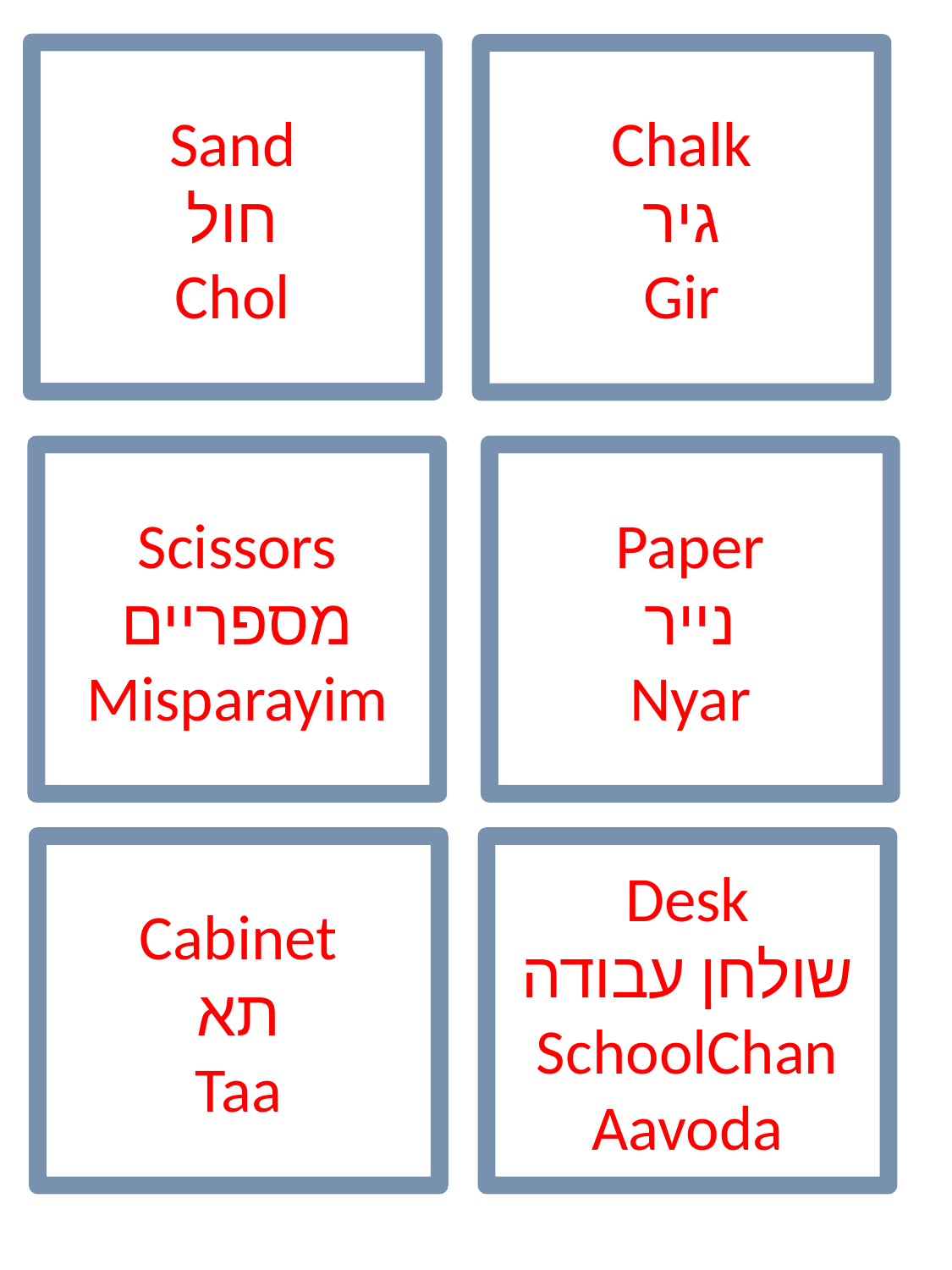

Sand
חול
Chol
Chalk
גיר
Gir
Scissors
מספריים
Misparayim
Paper
נייר
Nyar
Cabinet
תא
Taa
Desk
שולחן עבודה
SchoolChan
Aavoda